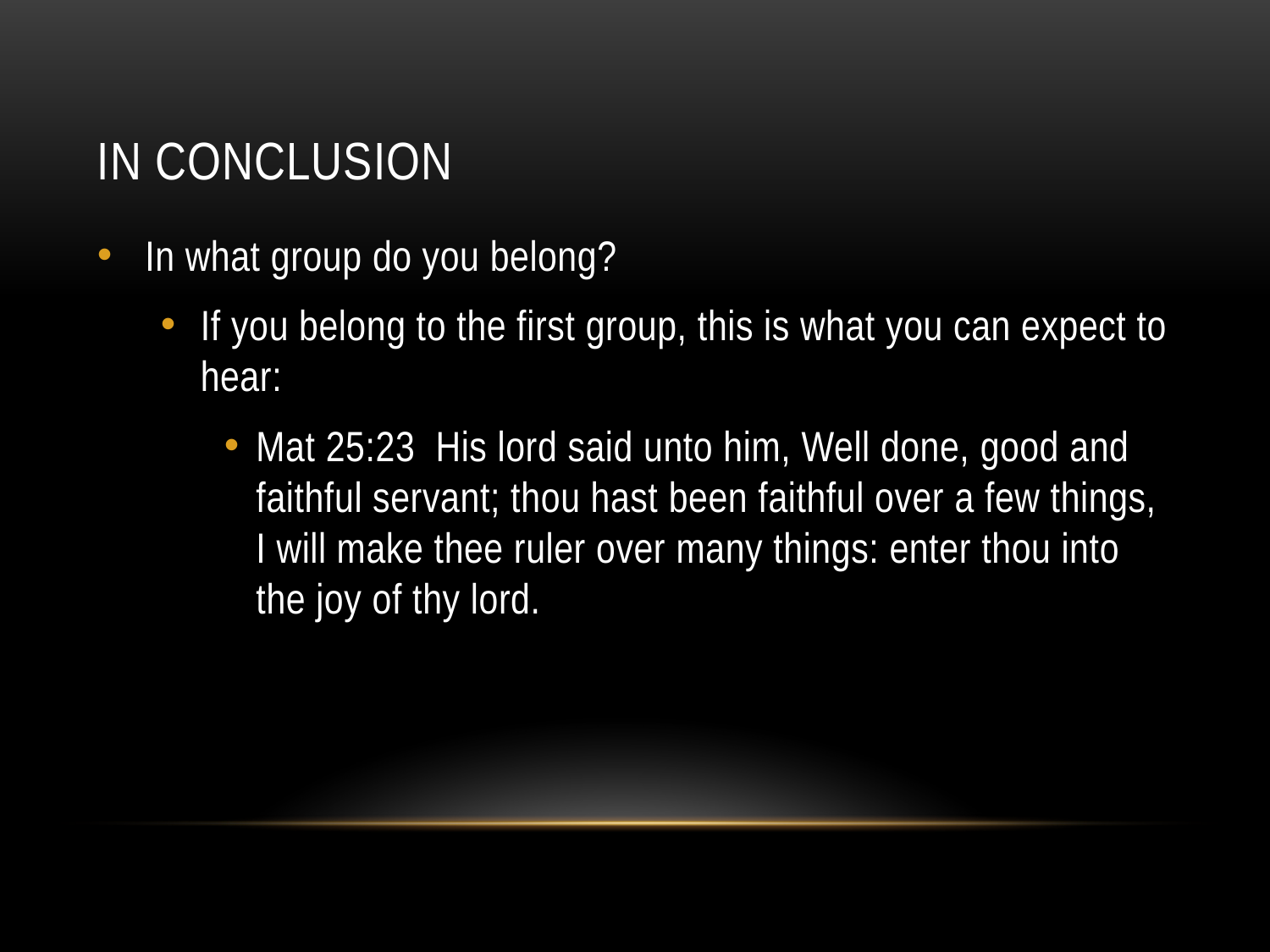

# In conclusion
In what group do you belong?
If you belong to the first group, this is what you can expect to hear:
Mat 25:23  His lord said unto him, Well done, good and faithful servant; thou hast been faithful over a few things, I will make thee ruler over many things: enter thou into the joy of thy lord.